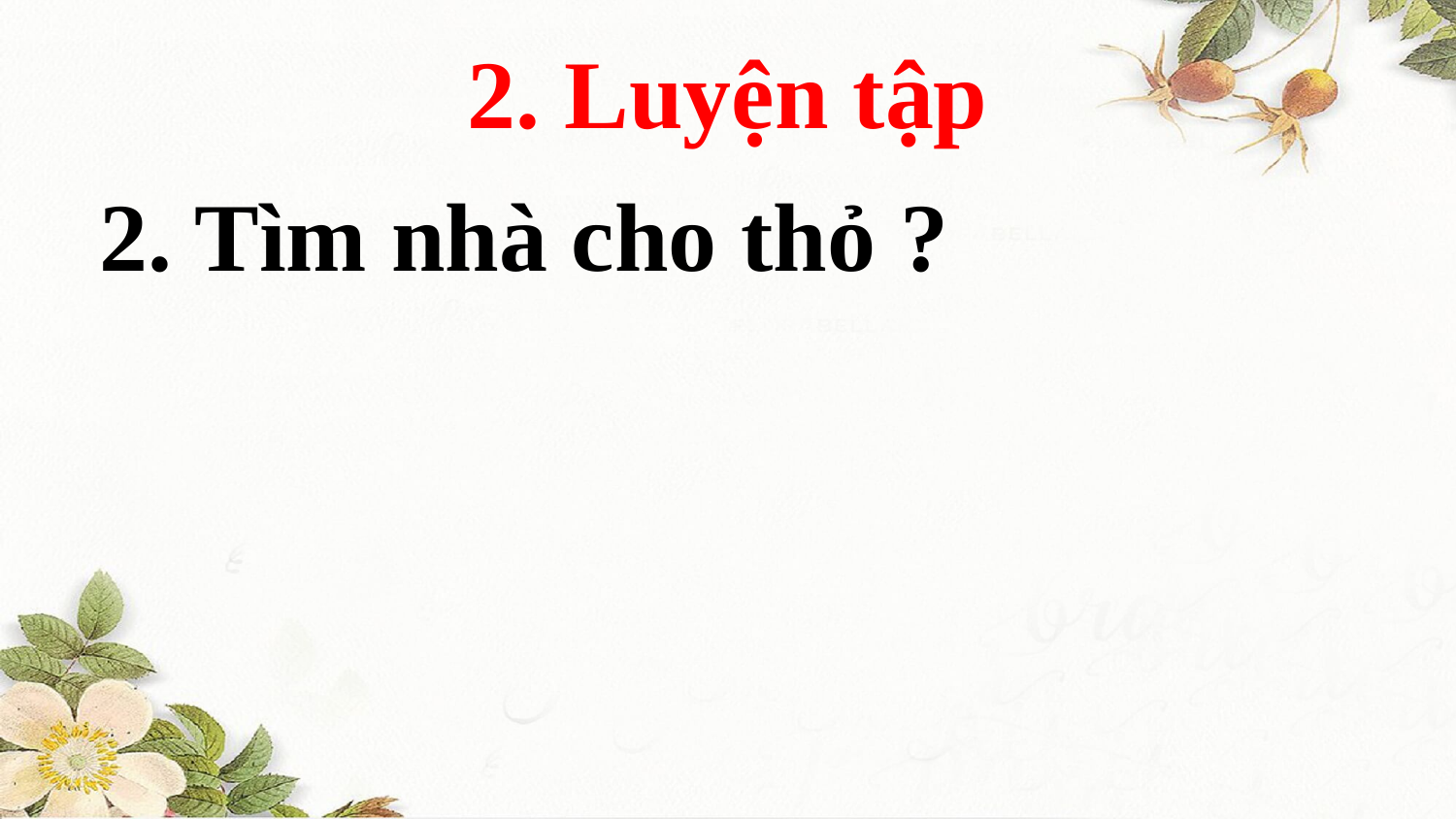

2. Luyện tập
2. Tìm nhà cho thỏ ?